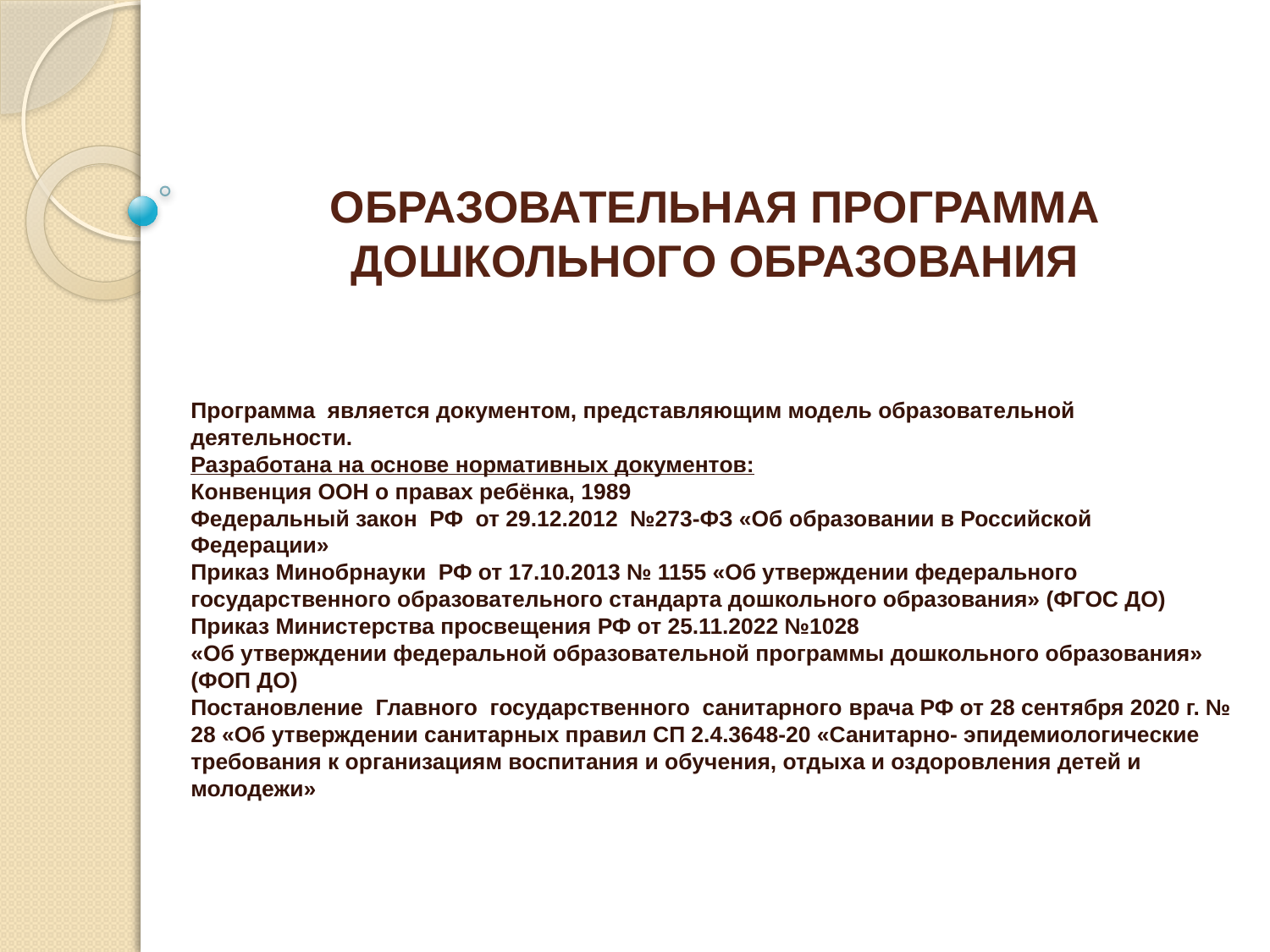

# ОБРАЗОВАТЕЛЬНАЯ ПРОГРАММА ДОШКОЛЬНОГО ОБРАЗОВАНИЯ
Программа  является документом, представляющим модель образовательной деятельности.
Разработана на основе нормативных документов:
Конвенция ООН о правах ребёнка, 1989
Федеральный закон  РФ  от 29.12.2012  №273-ФЗ «Об образовании в Российской Федерации»
Приказ Минобрнауки  РФ от 17.10.2013 № 1155 «Об утверждении федерального государственного образовательного стандарта дошкольного образования» (ФГОС ДО)
Приказ Министерства просвещения РФ от 25.11.2022 №1028
«Об утверждении федеральной образовательной программы дошкольного образования» (ФОП ДО)
Постановление  Главного  государственного  санитарного врача РФ от 28 сентября 2020 г. № 28 «Об утверждении санитарных правил СП 2.4.3648-20 «Санитарно- эпидемиологические требования к организациям воспитания и обучения, отдыха и оздоровления детей и молодежи»